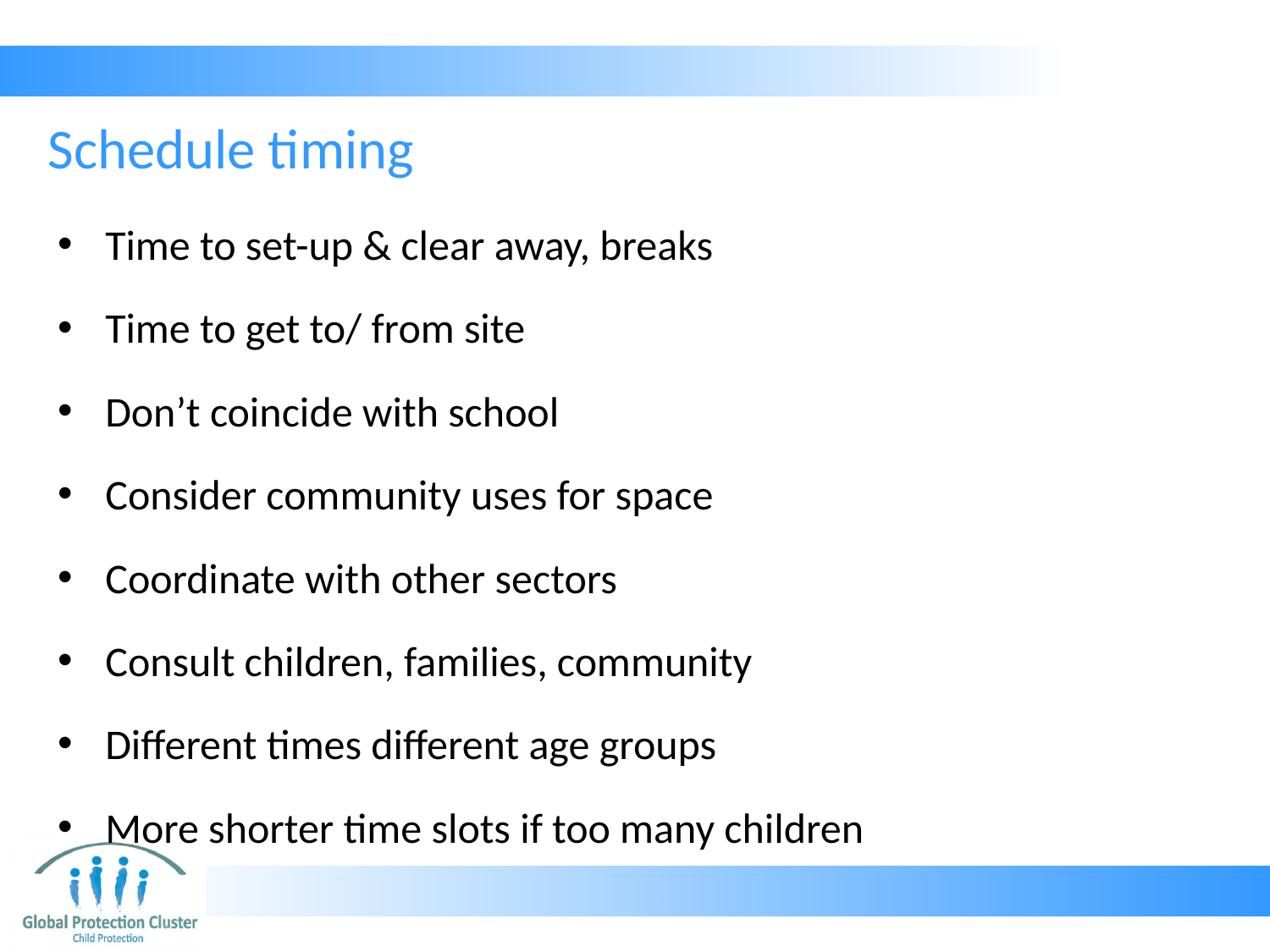

# Schedule timing
Time to set-up & clear away, breaks
Time to get to/ from site
Don’t coincide with school
Consider community uses for space
Coordinate with other sectors
Consult children, families, community
Different times different age groups
More shorter time slots if too many children